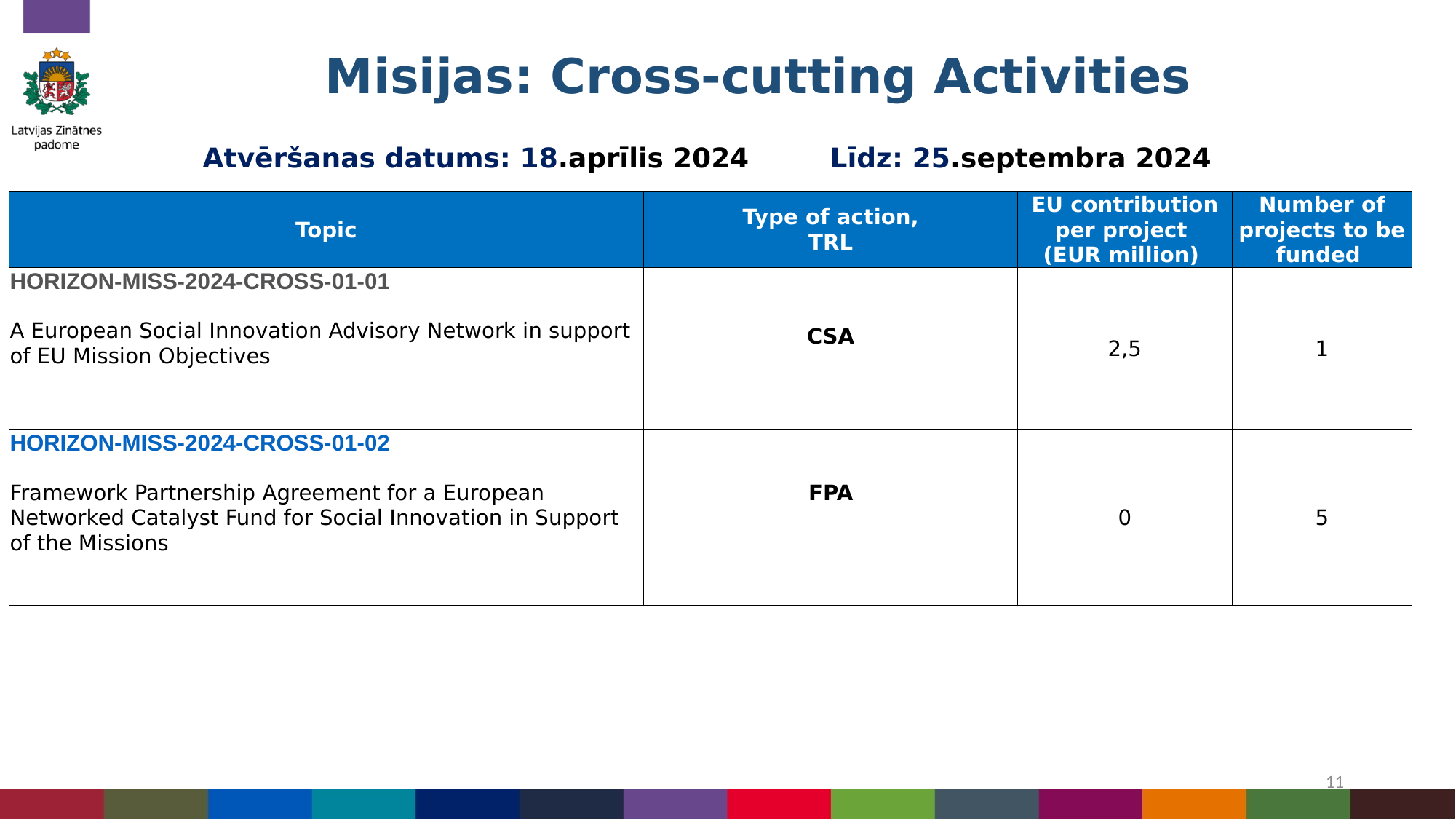

# Misijas: Cross-cutting Activities
Atvēršanas datums: 18.aprīlis 2024
Līdz: 25.septembra 2024
| Topic | Type of action, TRL | EU contribution per project  (EUR million) | Number of projects to be funded |
| --- | --- | --- | --- |
| HORIZON-MISS-2024-CROSS-01-01 A European Social Innovation Advisory Network in support of EU Mission Objectives | CSA | 2,5 | 1 |
| HORIZON-MISS-2024-CROSS-01-02 Framework Partnership Agreement for a European Networked Catalyst Fund for Social Innovation in Support of the Missions | FPA | 0 | 5 |
11